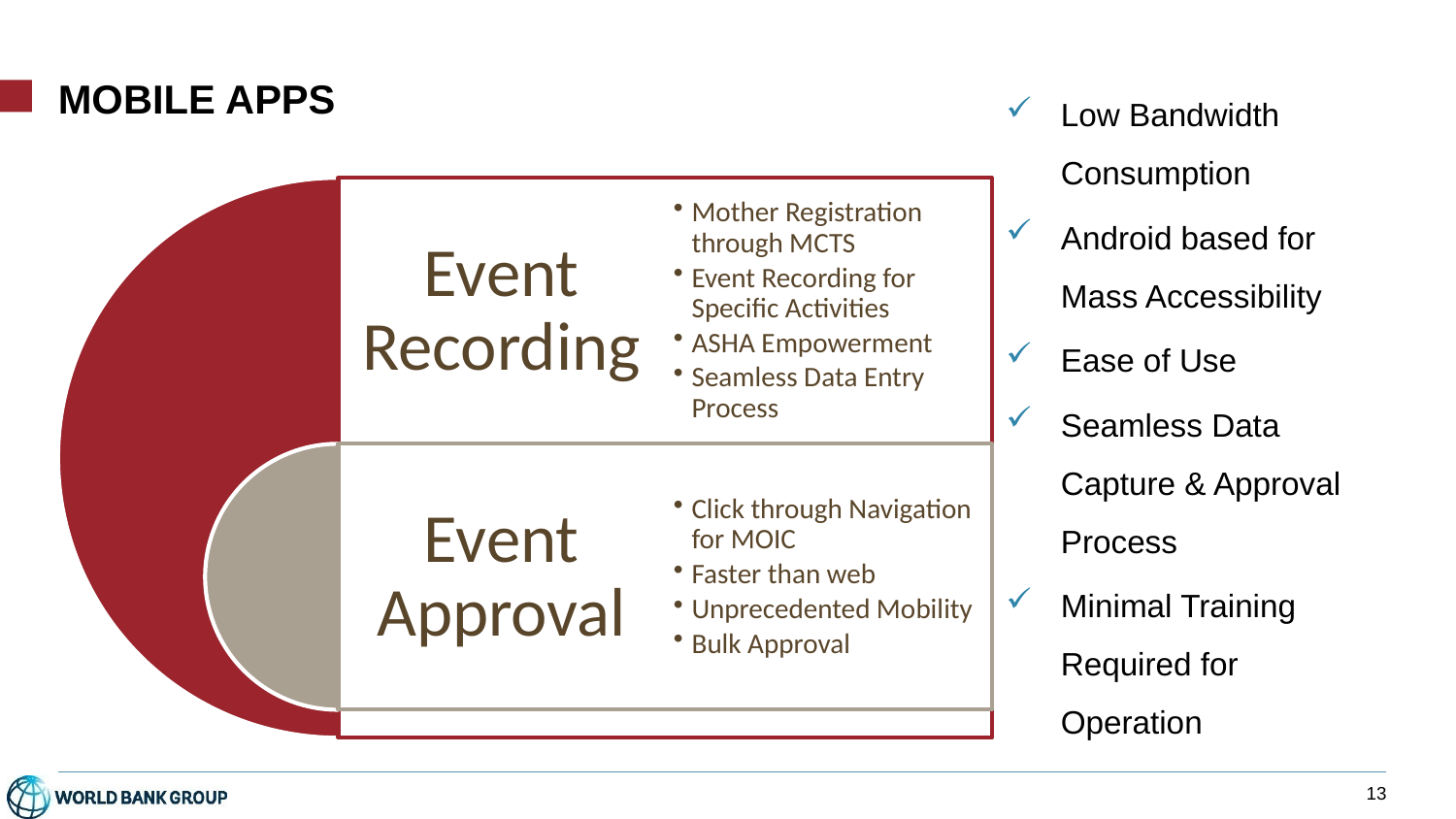

# MOBILE APPS
Low Bandwidth Consumption
Android based for Mass Accessibility
Ease of Use
Seamless Data Capture & Approval Process
Minimal Training Required for Operation

Event Recording
Event Approval
Mother Registration through MCTS
Event Recording for Specific Activities
ASHA Empowerment
Seamless Data Entry Process
Click through Navigation for MOIC
Faster than web
Unprecedented Mobility
Bulk Approval
13